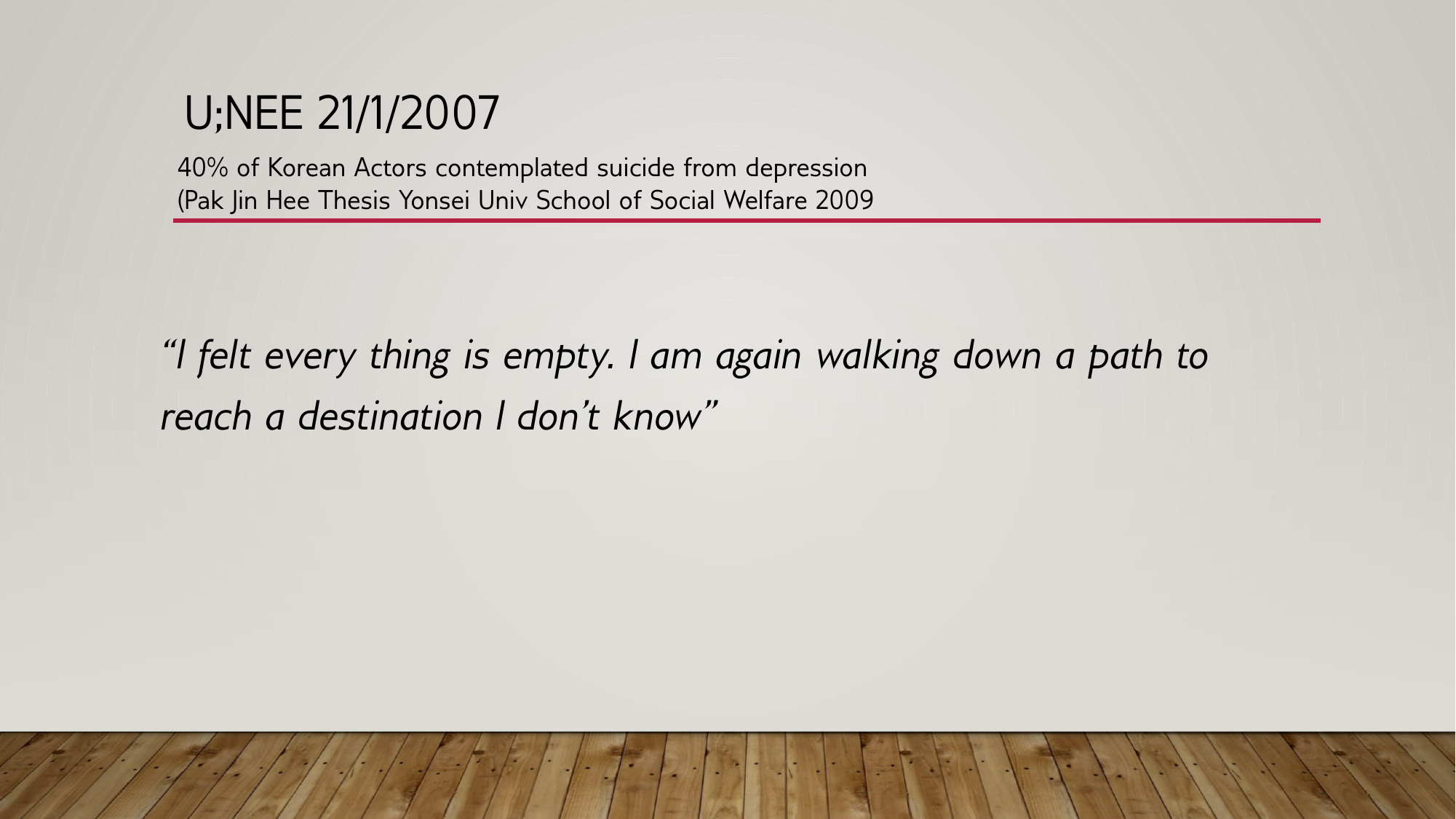

# U;nEE 21/1/2007
40% of Korean Actors contemplated suicide from depression
(Pak Jin Hee Thesis Yonsei Univ School of Social Welfare 2009
“I felt every thing is empty. I am again walking down a path to reach a destination I don’t know”